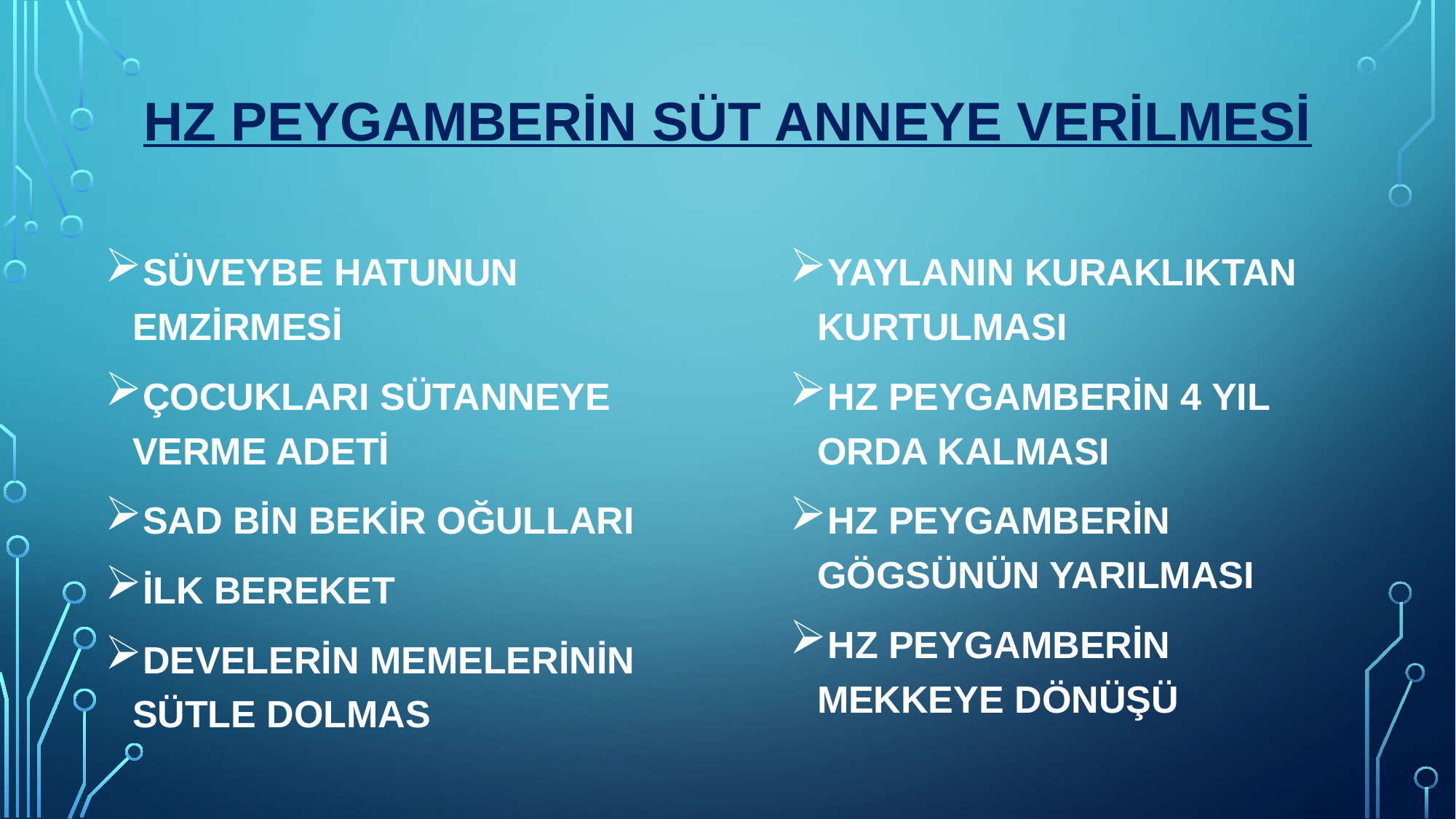

# HZ PEYGAMBERİN SÜT ANNEYE VERİLMESİ
SÜVEYBE HATUNUN EMZİRMESİ
ÇOCUKLARI SÜTANNEYE VERME ADETİ
SAD BİN BEKİR OĞULLARI
İLK BEREKET
DEVELERİN MEMELERİNİN SÜTLE DOLMAS
YAYLANIN KURAKLIKTAN KURTULMASI
HZ PEYGAMBERİN 4 YIL ORDA KALMASI
HZ PEYGAMBERİN GÖGSÜNÜN YARILMASI
HZ PEYGAMBERİN MEKKEYE DÖNÜŞÜ